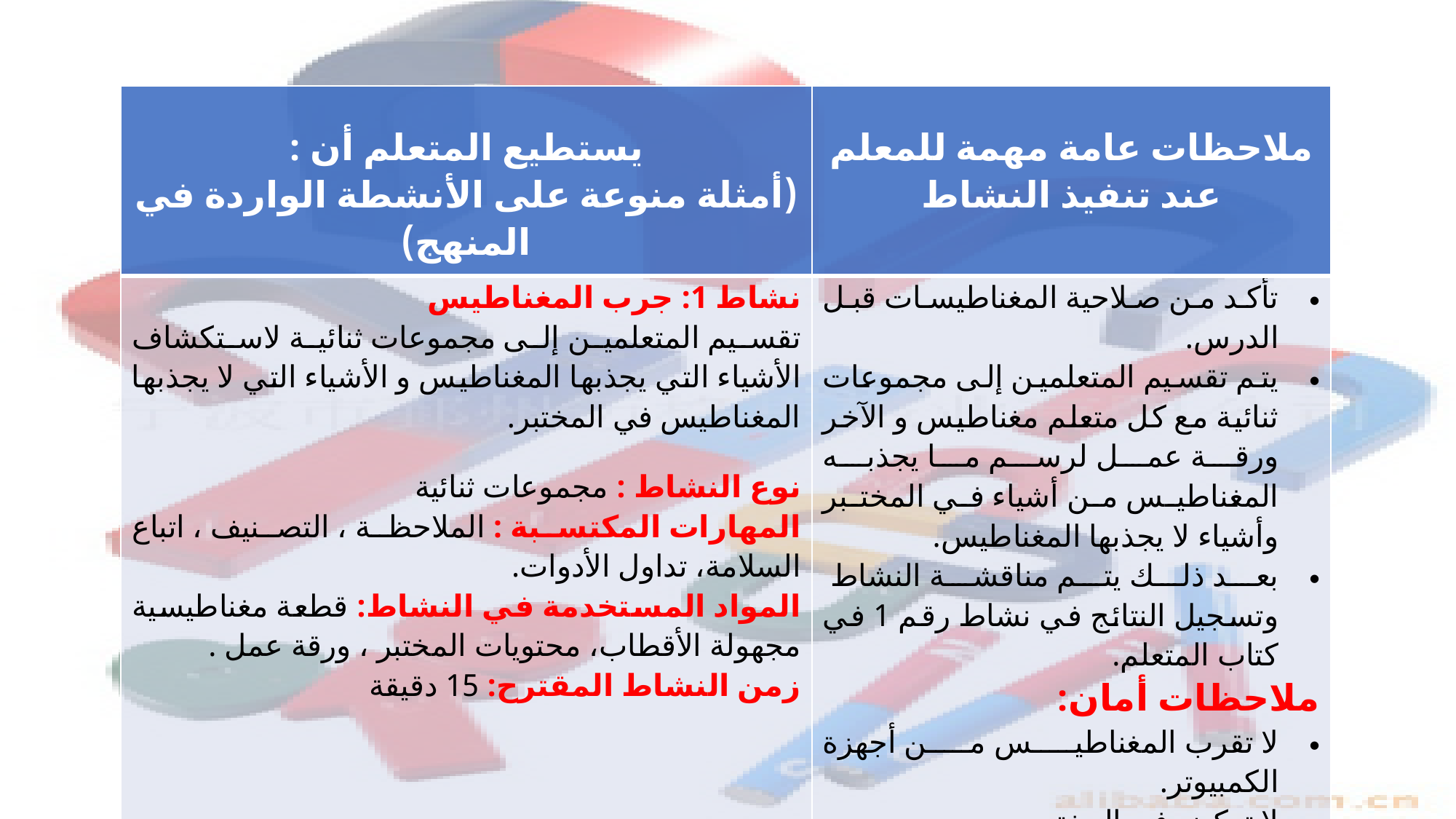

| يستطيع المتعلم أن : (أمثلة منوعة على الأنشطة الواردة في المنهج) | ملاحظات عامة مهمة للمعلم عند تنفيذ النشاط |
| --- | --- |
| نشاط 1: جرب المغناطيس تقسيم المتعلمين إلى مجموعات ثنائية لاستكشاف الأشياء التي يجذبها المغناطيس و الأشياء التي لا يجذبها المغناطيس في المختبر. نوع النشاط : مجموعات ثنائية المهارات المكتسبة : الملاحظة ، التصنيف ، اتباع السلامة، تداول الأدوات. المواد المستخدمة في النشاط: قطعة مغناطيسية مجهولة الأقطاب، محتويات المختبر ، ورقة عمل . زمن النشاط المقترح: 15 دقيقة | تأكد من صلاحية المغناطيسات قبل الدرس. يتم تقسيم المتعلمين إلى مجموعات ثنائية مع كل متعلم مغناطيس و الآخر ورقة عمل لرسم ما يجذبه المغناطيس من أشياء في المختبر وأشياء لا يجذبها المغناطيس. بعد ذلك يتم مناقشة النشاط وتسجيل النتائج في نشاط رقم 1 في كتاب المتعلم. ملاحظات أمان: لا تقرب المغناطيس من أجهزة الكمبيوتر. لا تركض في المختبر. حافظ على الهدوء. |